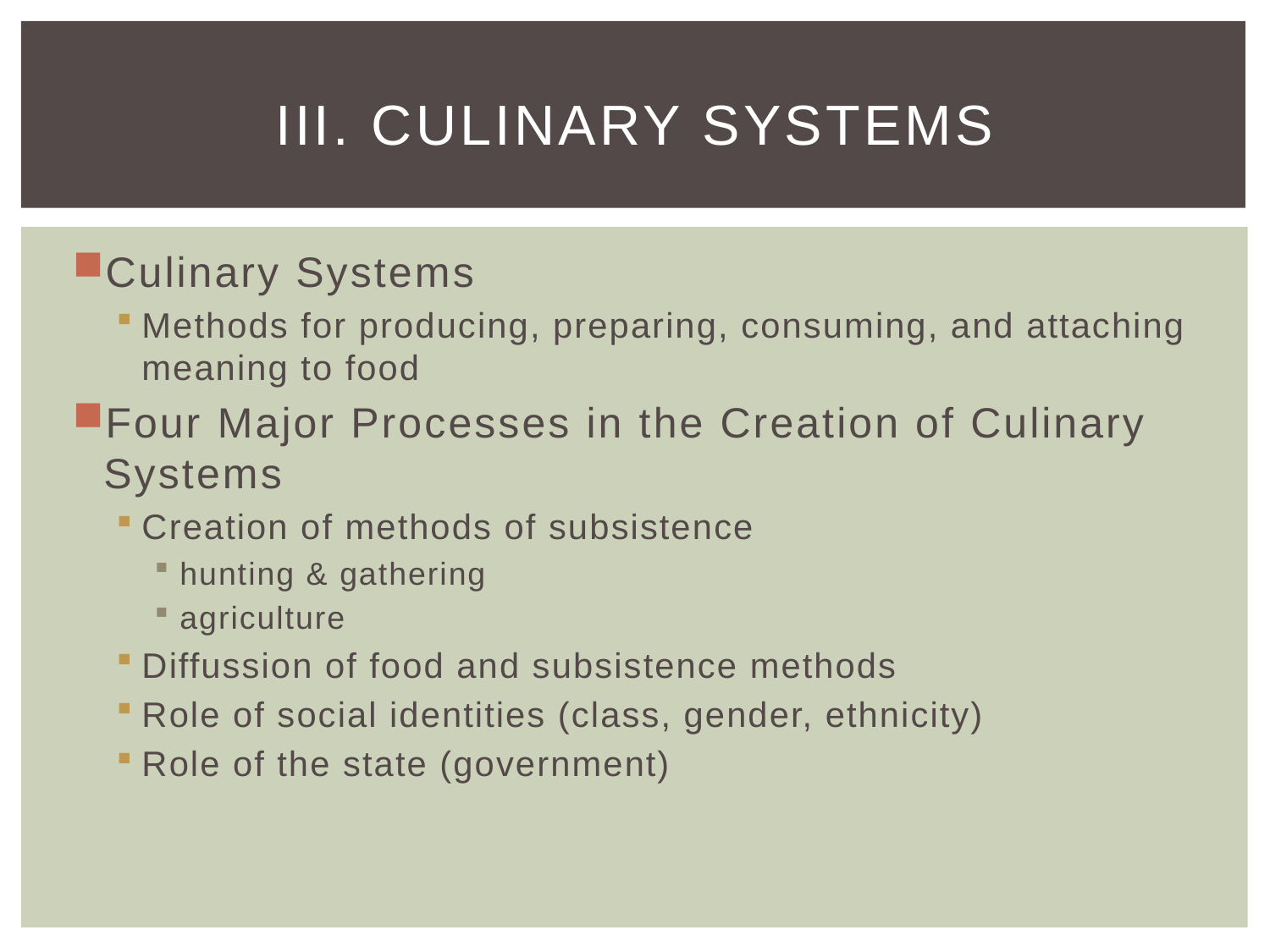

# III. Culinary Systems
Culinary Systems
Methods for producing, preparing, consuming, and attaching meaning to food
Four Major Processes in the Creation of Culinary Systems
Creation of methods of subsistence
hunting & gathering
agriculture
Diffussion of food and subsistence methods
Role of social identities (class, gender, ethnicity)
Role of the state (government)